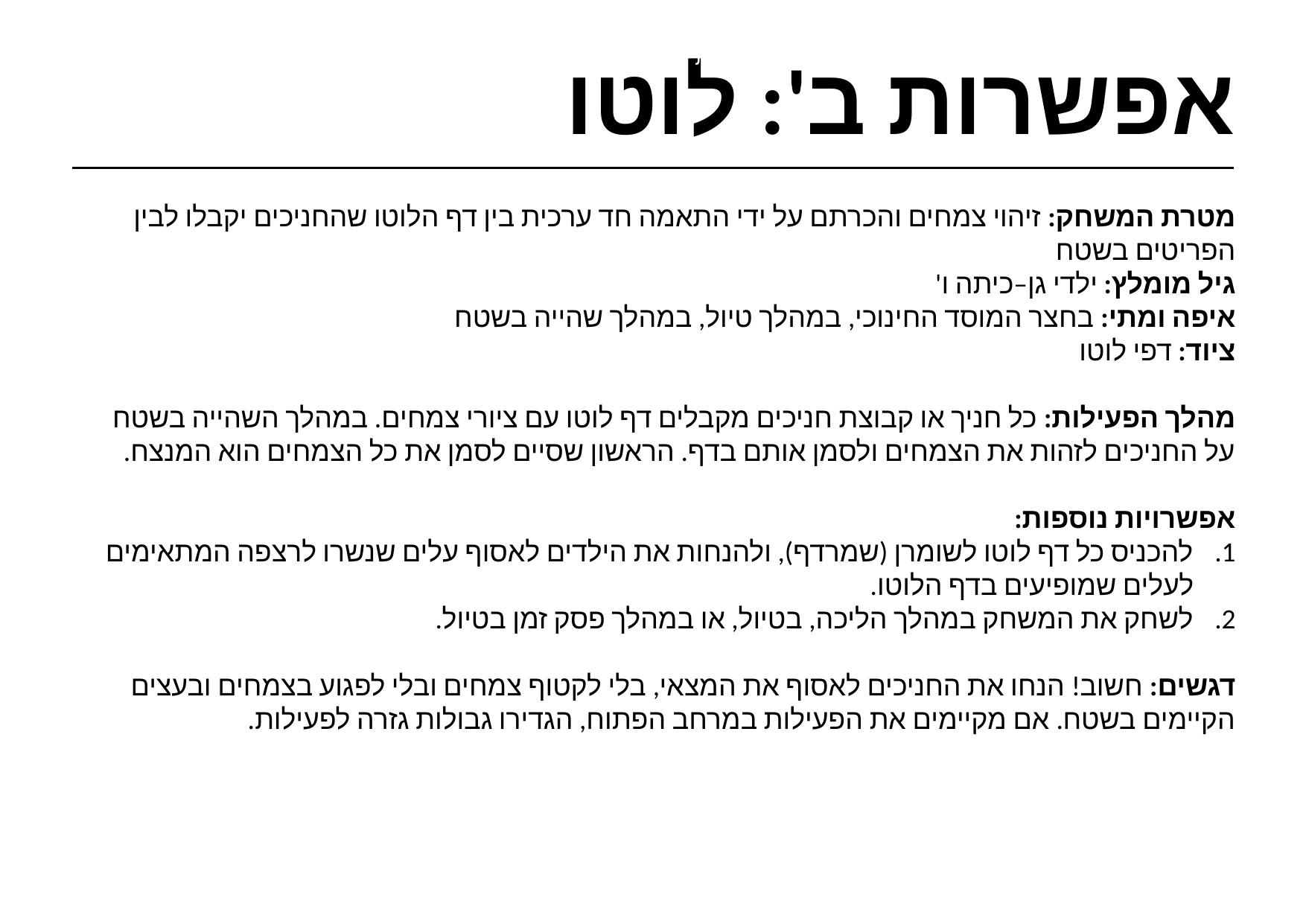

כותרת רמה 2 אפשרות ב לוטו
מטרת המשחק: זיהוי צמחים והכרתם על ידי התאמה חד ערכית בין דף הלוטו שהחניכים יקבלו לבין הפריטים בשטח
גיל מומלץ: ילדי גן–כיתה ו'
איפה ומתי: בחצר המוסד החינוכי, במהלך טיול, במהלך שהייה בשטח
ציוד: דפי לוטו
מהלך הפעילות: כל חניך או קבוצת חניכים מקבלים דף לוטו עם ציורי צמחים. במהלך השהייה בשטח על החניכים לזהות את הצמחים ולסמן אותם בדף. הראשון שסיים לסמן את כל הצמחים הוא המנצח
אפשרויות נוספות:
להכניס כל דף לוטו לשומרן (שמרדף), ולהנחות את הילדים לאסוף עלים שנשרו לרצפה המתאימים לעלים שמופיעים בדף הלוטו.
לשחק את המשחק במהלך הליכה, בטיול, או במהלך פסק זמן בטיול.
דגשים: חשוב! הנחו את החניכים לאסוף את המצאי, בלי לקטוף צמחים ובלי לפגוע בצמחים ובעצים הקיימים בשטח. אם מקיימים את הפעילות במרחב הפתוח, הגדירו גבולות גזרה לפעילות.